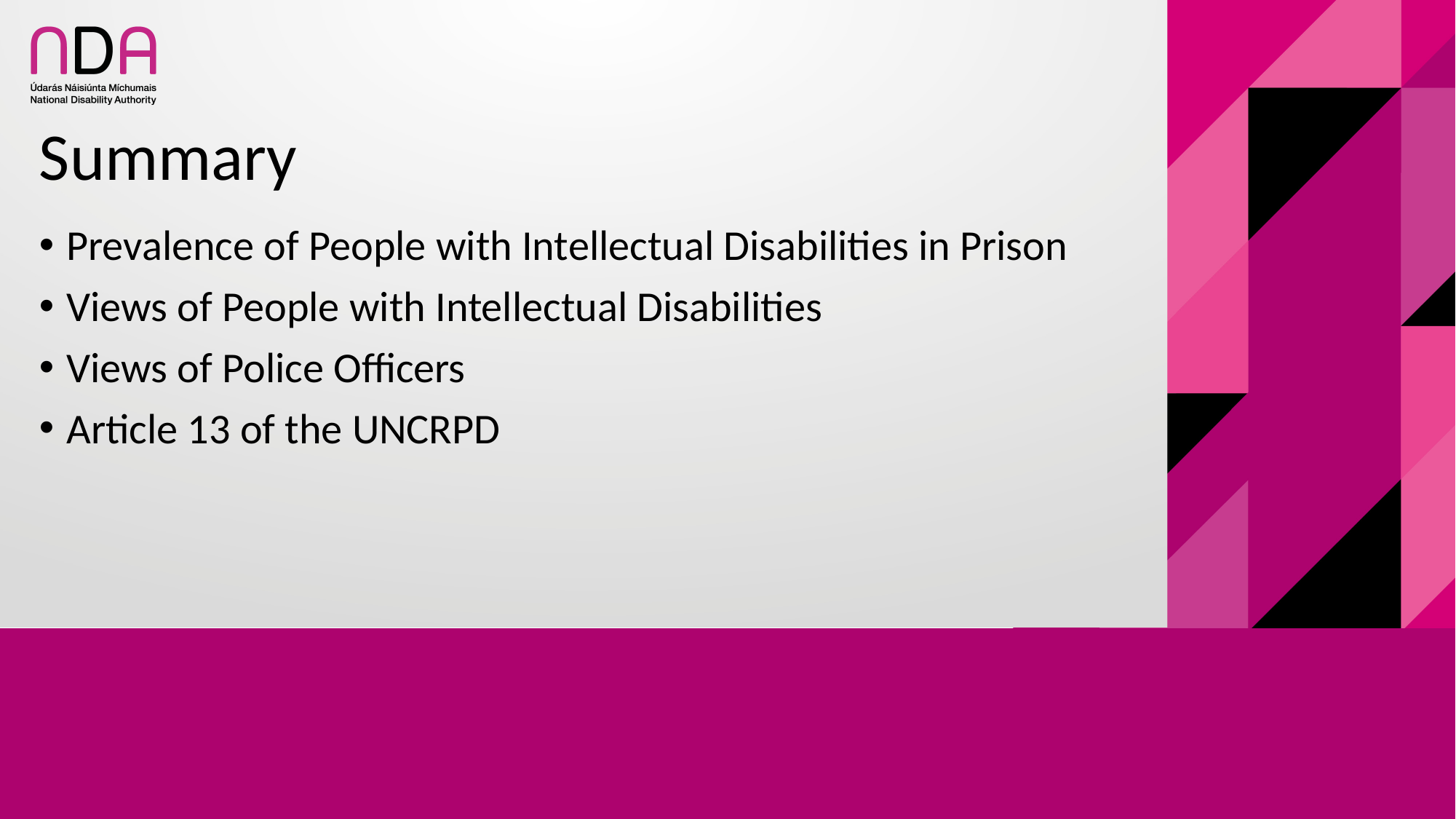

# Summary
Prevalence of People with Intellectual Disabilities in Prison
Views of People with Intellectual Disabilities
Views of Police Officers
Article 13 of the UNCRPD